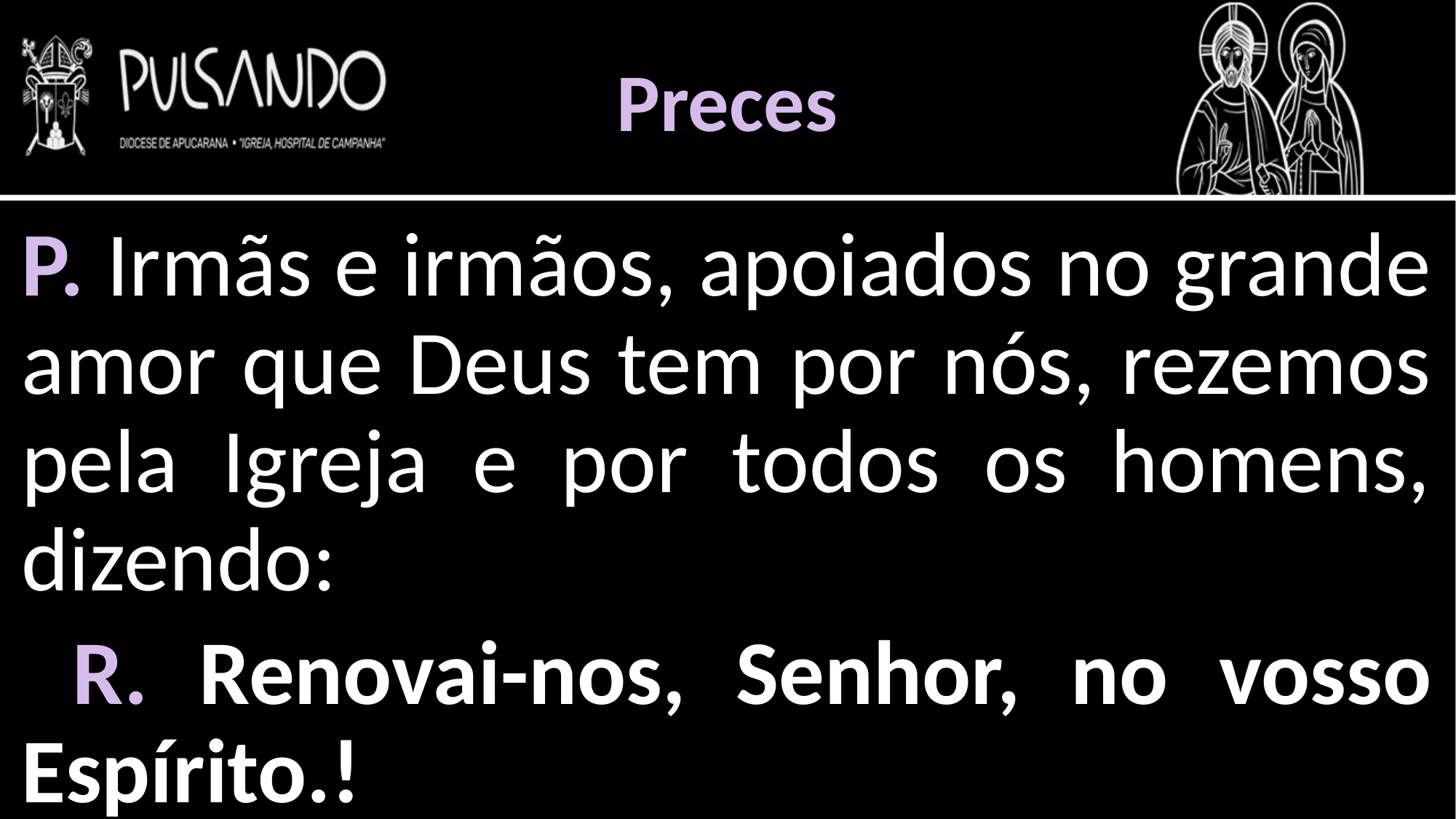

Preces
P. Irmãs e irmãos, apoiados no grande amor que Deus tem por nós, rezemos pela Igreja e por todos os homens, dizendo:
 R. Renovai-nos, Senhor, no vosso Espírito.!